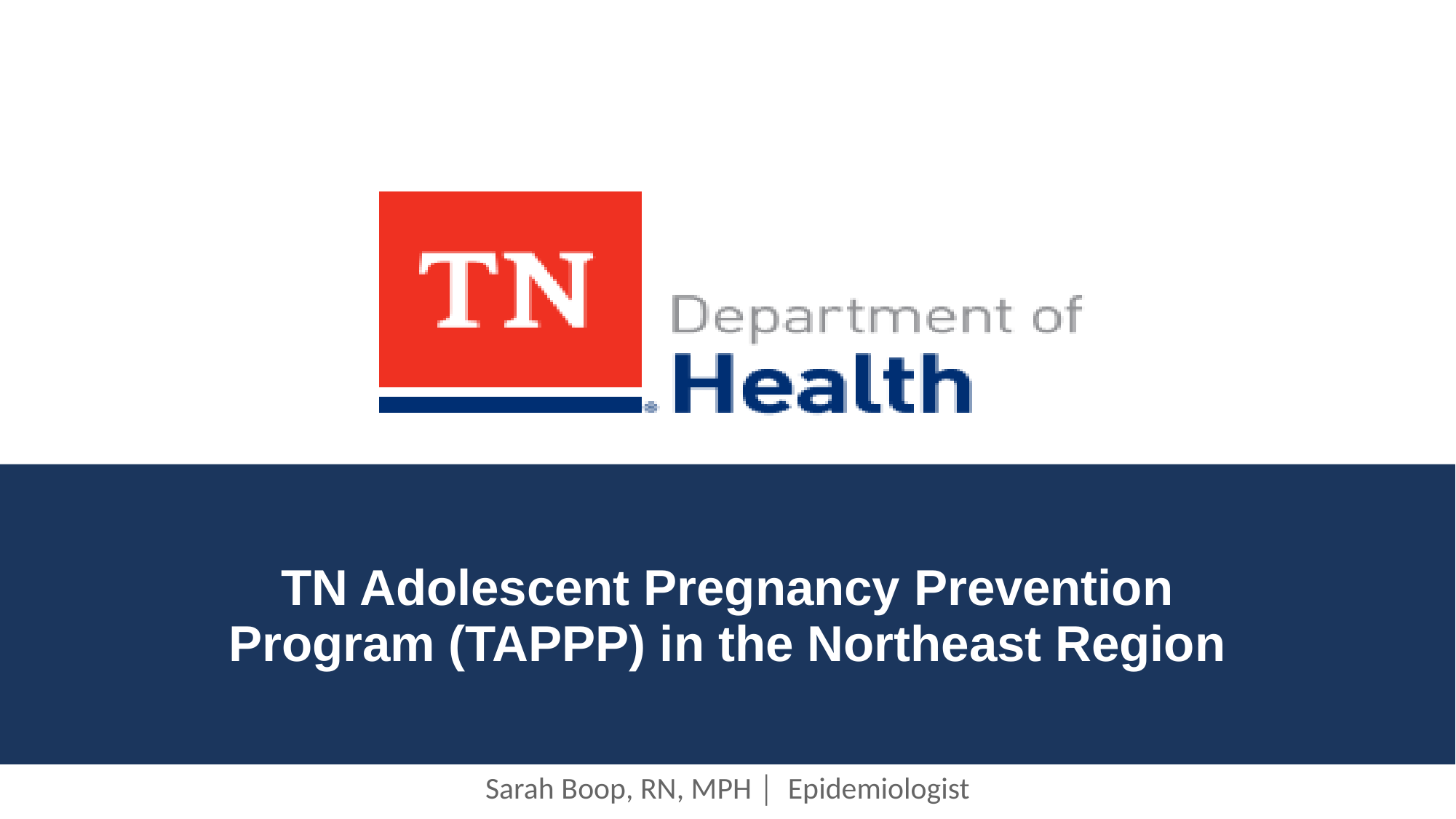

# TN Adolescent Pregnancy Prevention Program (TAPPP) in the Northeast Region
Sarah Boop, RN, MPH │  Epidemiologist